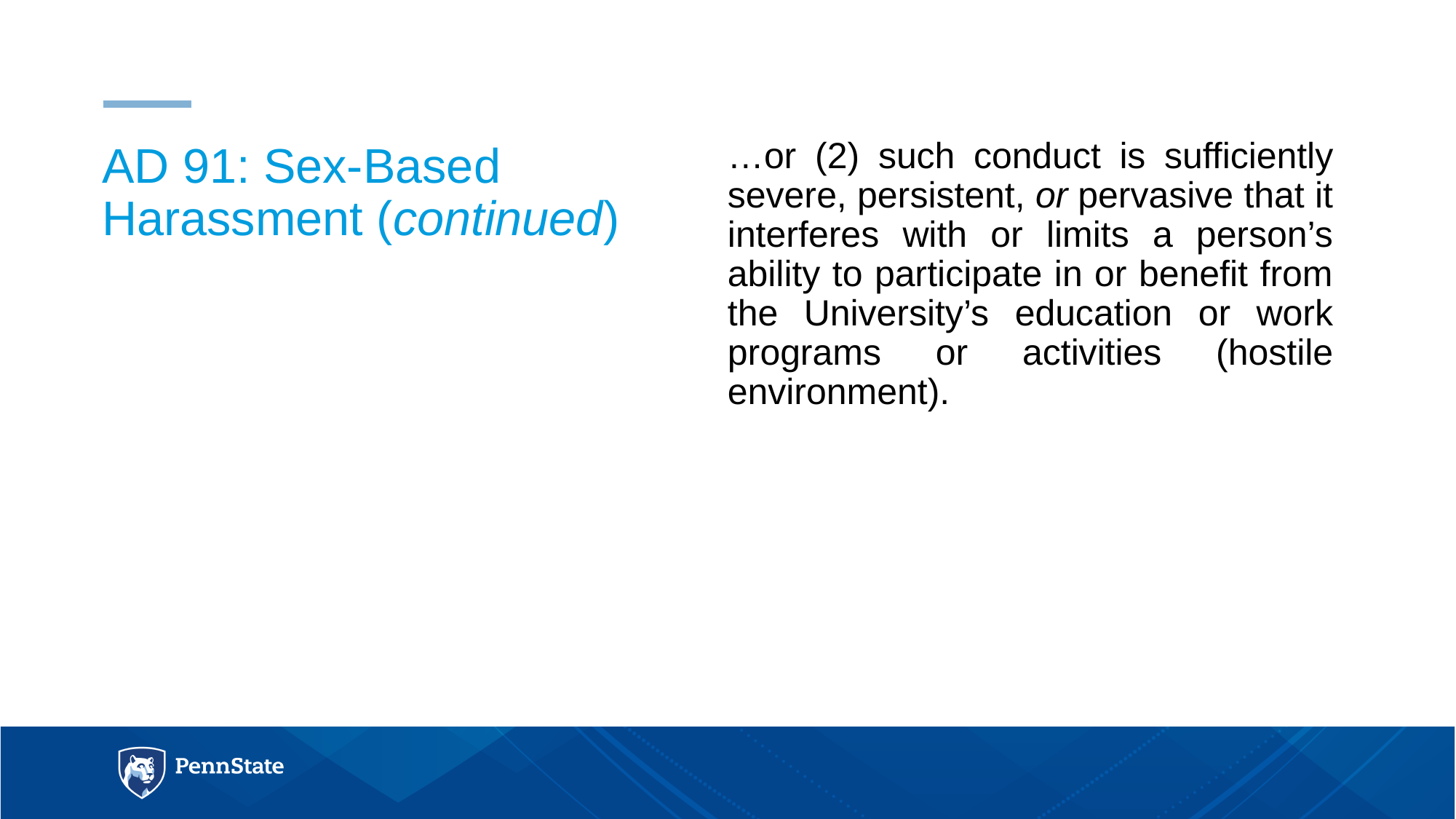

…or (2) such conduct is sufficiently severe, persistent, or pervasive that it interferes with or limits a person’s ability to participate in or benefit from the University’s education or work programs or activities (hostile environment).
# AD 91: Sex-Based Harassment (continued)